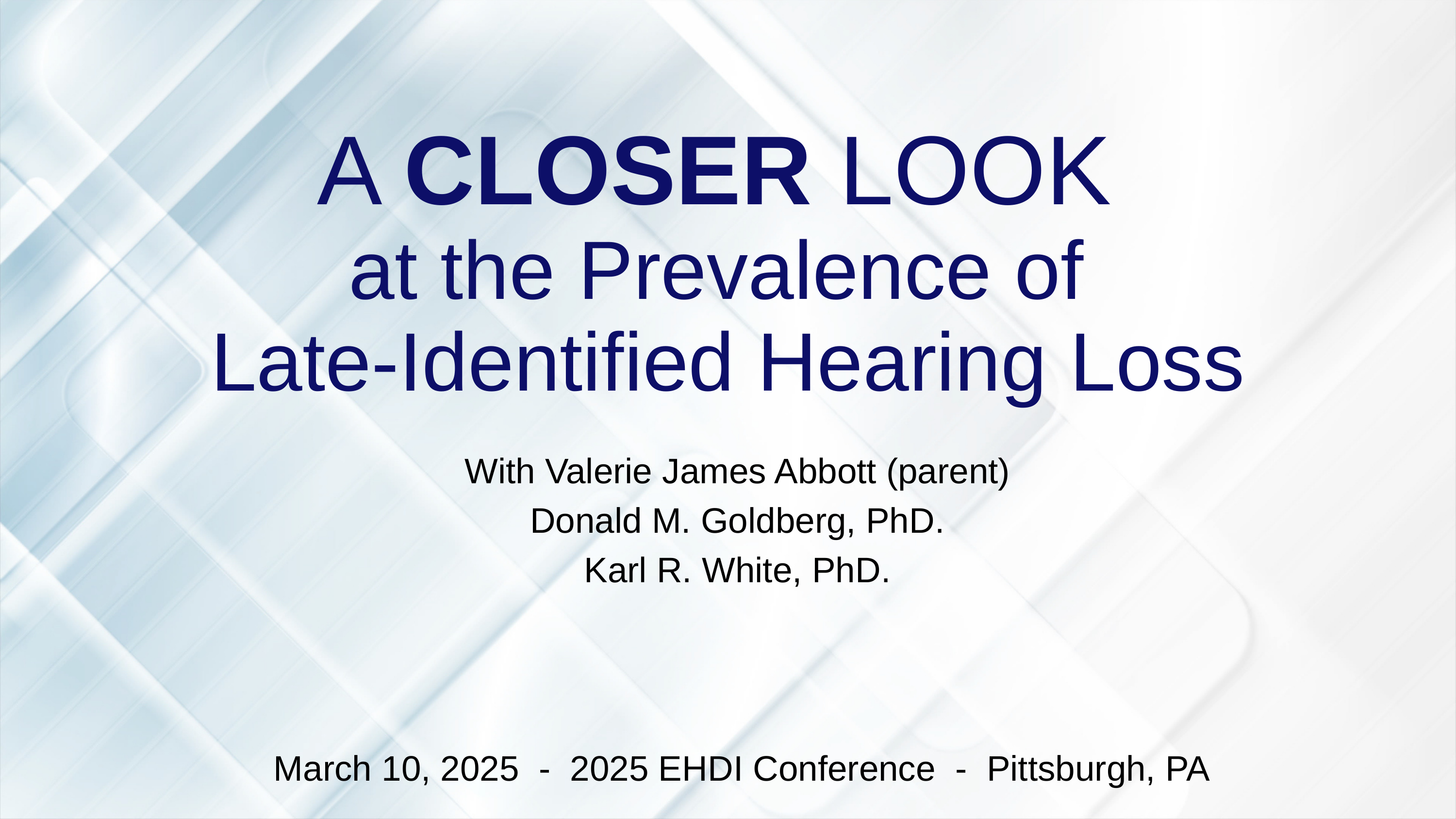

A CLOSER LOOK
at the Prevalence of
Late-Identified Hearing Loss
With Valerie James Abbott (parent)
Donald M. Goldberg, PhD.
Karl R. White, PhD.

March 10, 2025  -  2025 EHDI Conference  -  Pittsburgh, PA